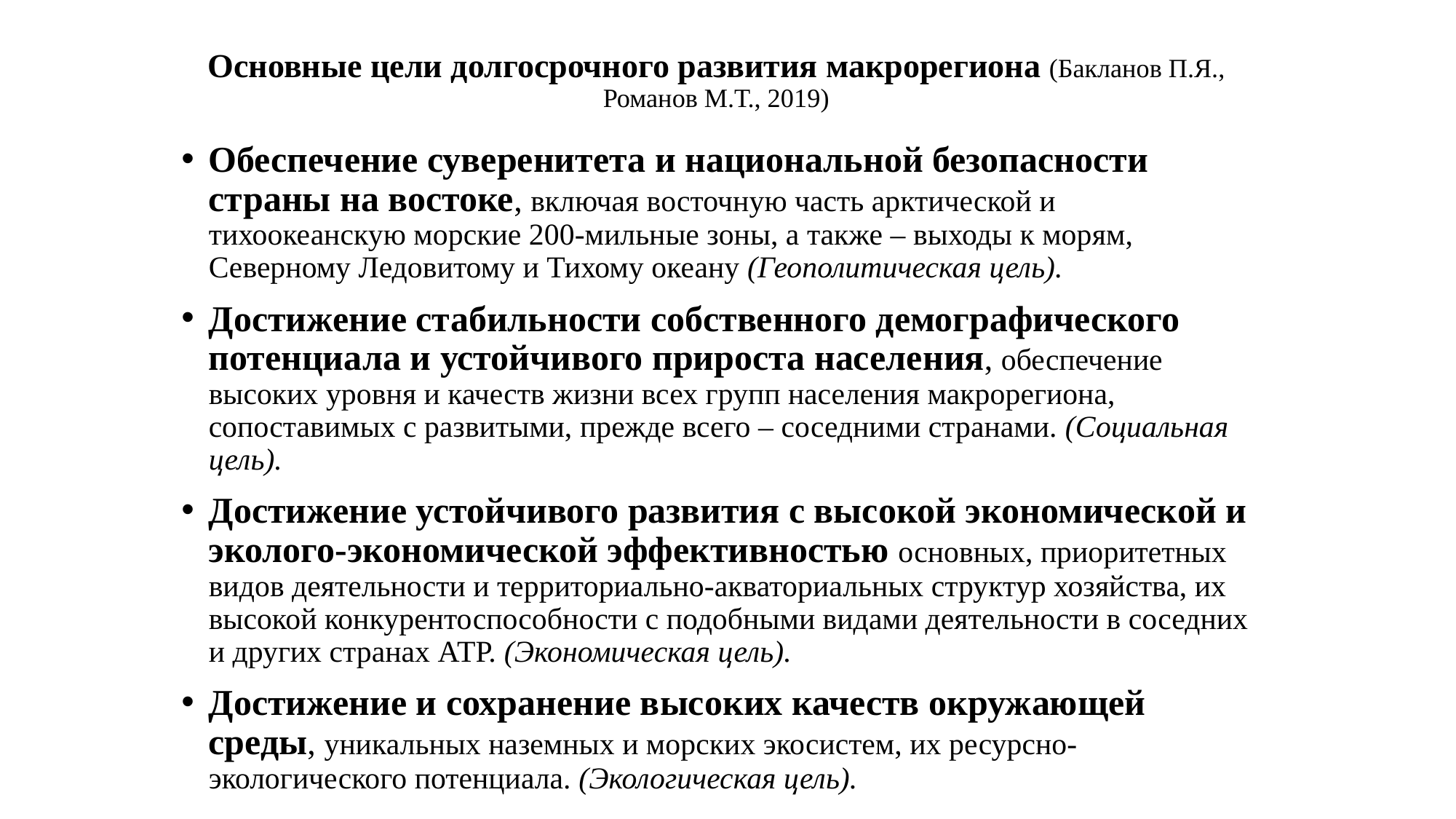

# Основные цели долгосрочного развития макрорегиона (Бакланов П.Я., Романов М.Т., 2019)
Обеспечение суверенитета и национальной безопасности страны на востоке, включая восточную часть арктической и тихоокеанскую морские 200-мильные зоны, а также – выходы к морям, Северному Ледовитому и Тихому океану (Геополитическая цель).
Достижение стабильности собственного демографического потенциала и устойчивого прироста населения, обеспечение высоких уровня и качеств жизни всех групп населения макрорегиона, сопоставимых с развитыми, прежде всего – соседними странами. (Социальная цель).
Достижение устойчивого развития с высокой экономической и эколого-экономической эффективностью основных, приоритетных видов деятельности и территориально-акваториальных структур хозяйства, их высокой конкурентоспособности с подобными видами деятельности в соседних и других странах АТР. (Экономическая цель).
Достижение и сохранение высоких качеств окружающей среды, уникальных наземных и морских экосистем, их ресурсно-экологического потенциала. (Экологическая цель).